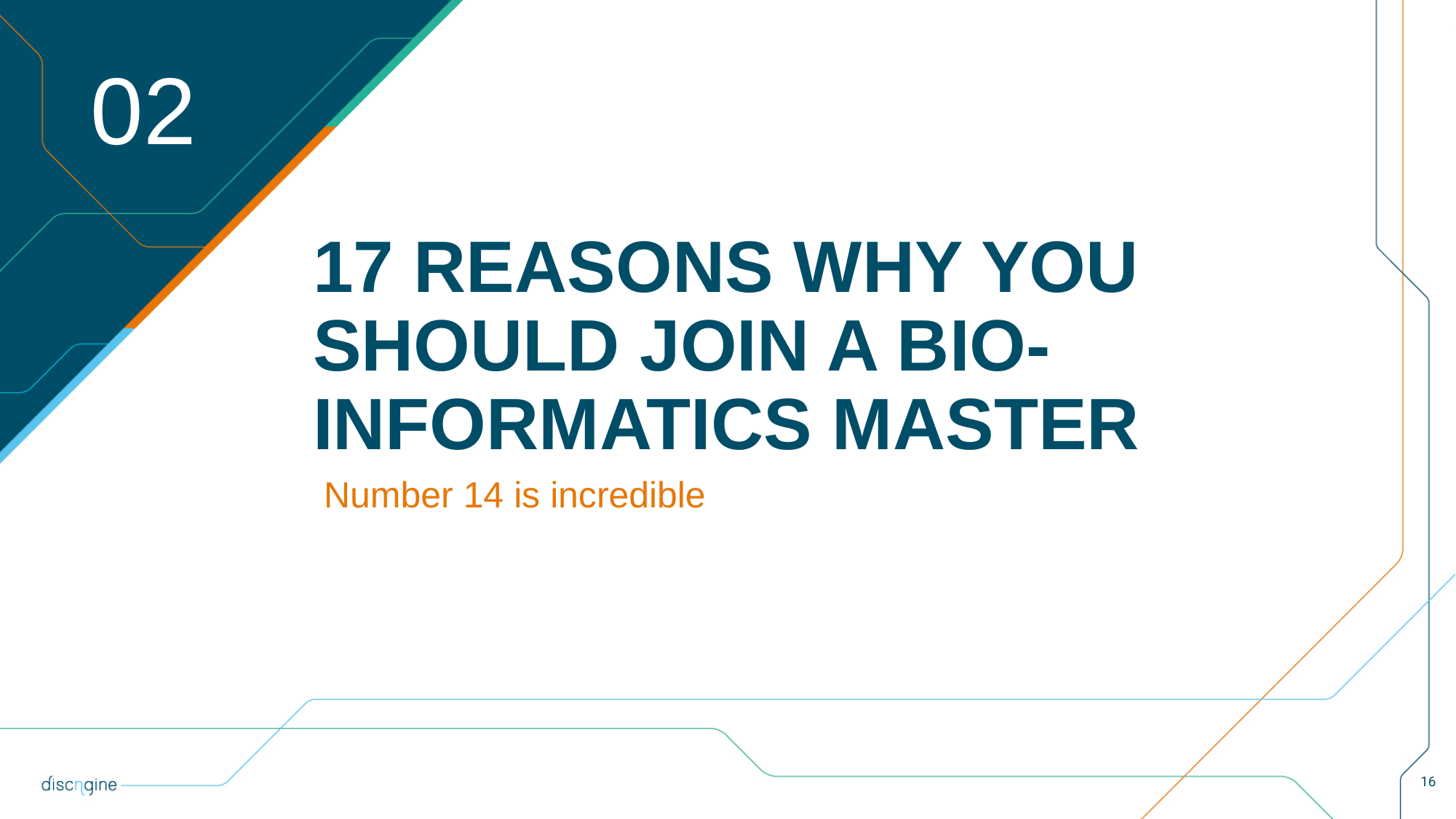

02
# 17 REASONS WHY YOU SHOULD JOIN A BIO-INFORMATICS MASTER
Number 14 is incredible
16